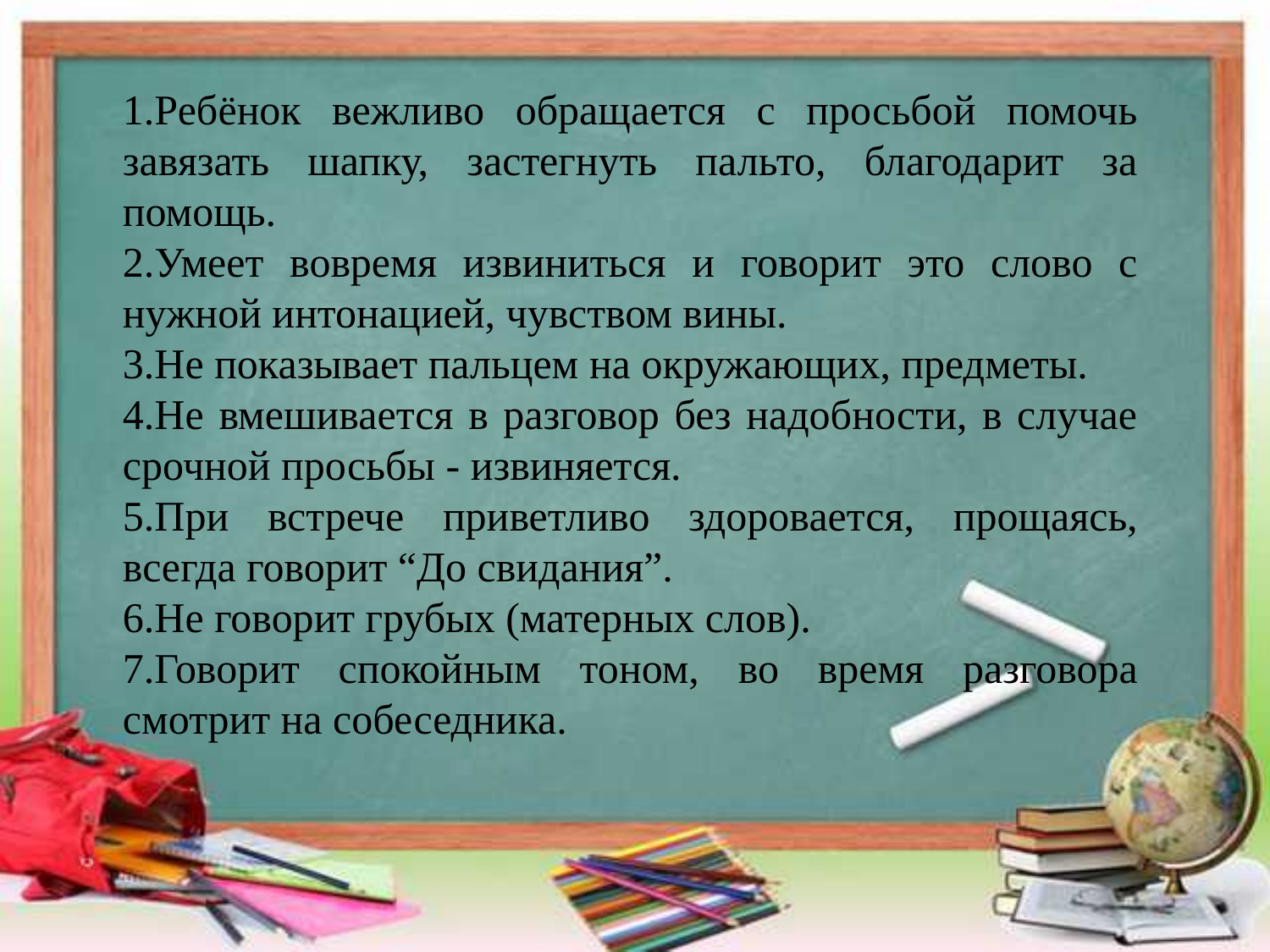

1.Ребёнок вежливо обращается с просьбой помочь завязать шапку, застегнуть пальто, благодарит за помощь.
2.Умеет вовремя извиниться и говорит это слово с нужной интонацией, чувством вины.
3.Не показывает пальцем на окружающих, предметы.
4.Не вмешивается в разговор без надобности, в случае срочной просьбы - извиняется.
5.При встрече приветливо здоровается, прощаясь, всегда говорит “До свидания”.
6.Не говорит грубых (матерных слов).
7.Говорит спокойным тоном, во время разговора смотрит на собеседника.